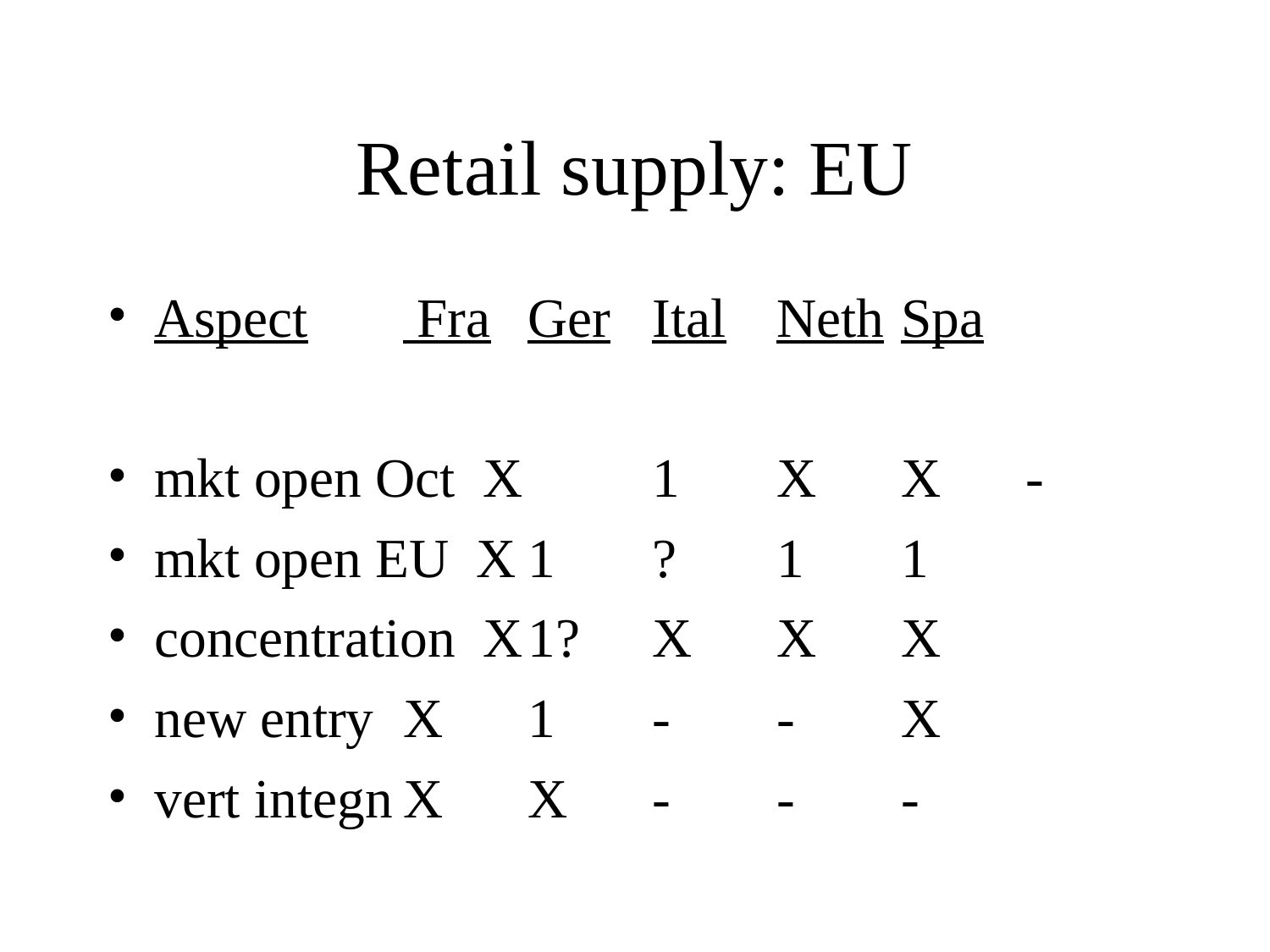

# Retail supply: EU
Aspect		 Fra	Ger	Ital	Neth	Spa

mkt open Oct  X   	1	X	X	-
mkt open EU  X	1	?	1	1
concentration  X	1?	X	X	X
new entry	X	1	-	-	X
vert integn	X	X	-	-	-